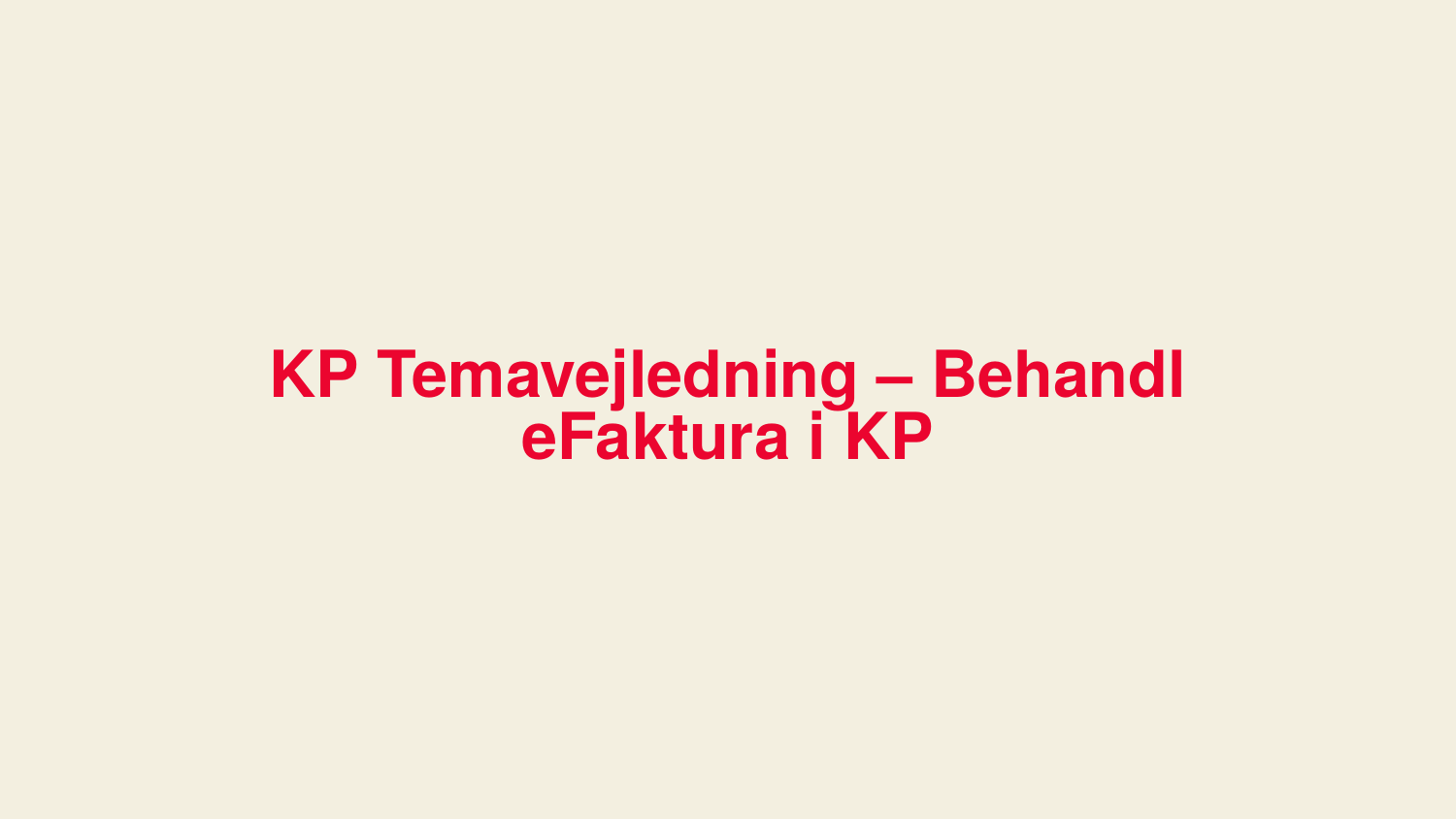

# KP Temavejledning – Behandl eFaktura i KP